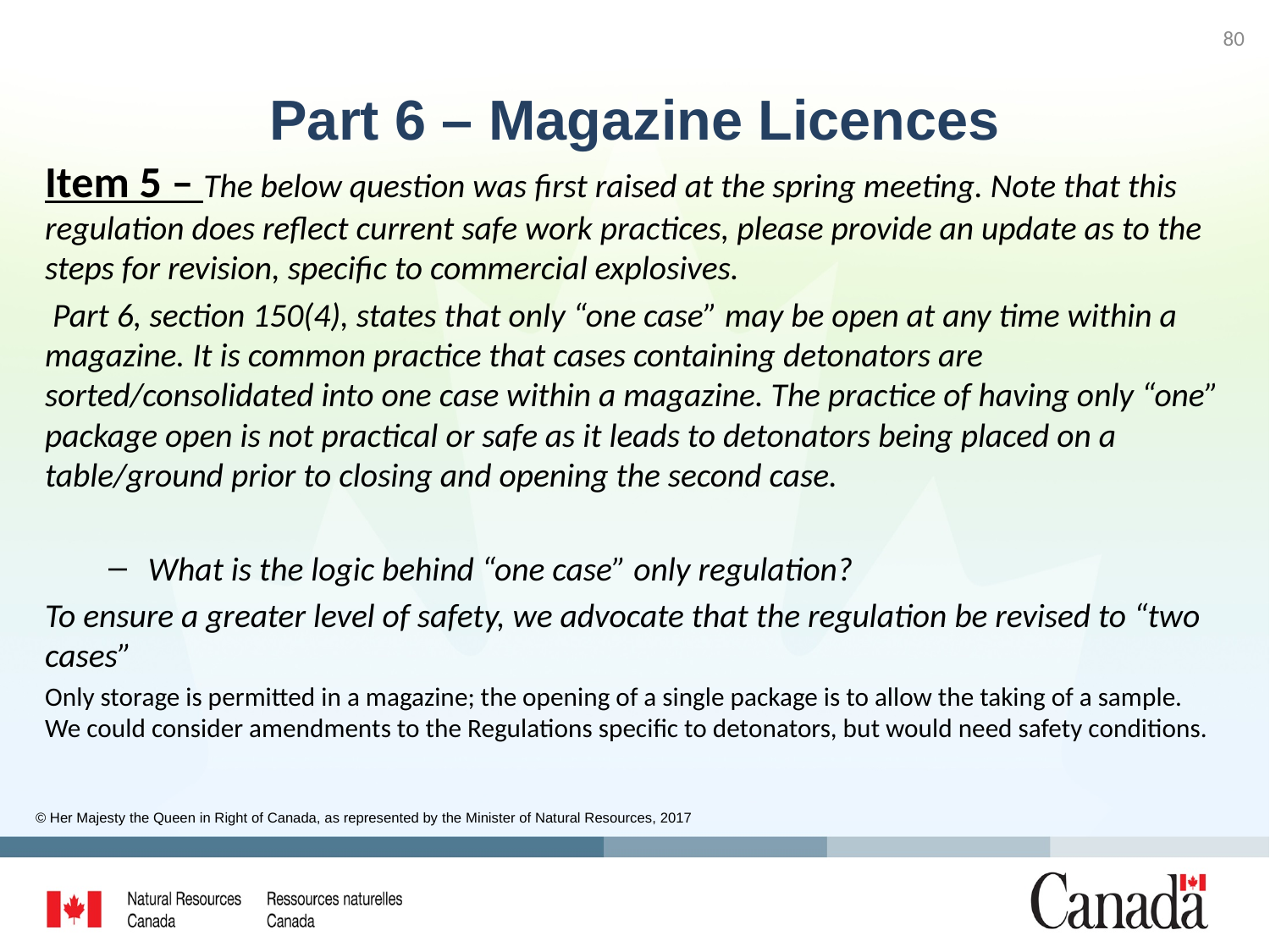

80
# Part 6 – Magazine Licences

Item 5 – The below question was first raised at the spring meeting. Note that this regulation does reflect current safe work practices, please provide an update as to the steps for revision, specific to commercial explosives.
 Part 6, section 150(4), states that only “one case” may be open at any time within a magazine. It is common practice that cases containing detonators are sorted/consolidated into one case within a magazine. The practice of having only “one” package open is not practical or safe as it leads to detonators being placed on a table/ground prior to closing and opening the second case.

What is the logic behind “one case” only regulation?
To ensure a greater level of safety, we advocate that the regulation be revised to “two cases”
Only storage is permitted in a magazine; the opening of a single package is to allow the taking of a sample. We could consider amendments to the Regulations specific to detonators, but would need safety conditions.